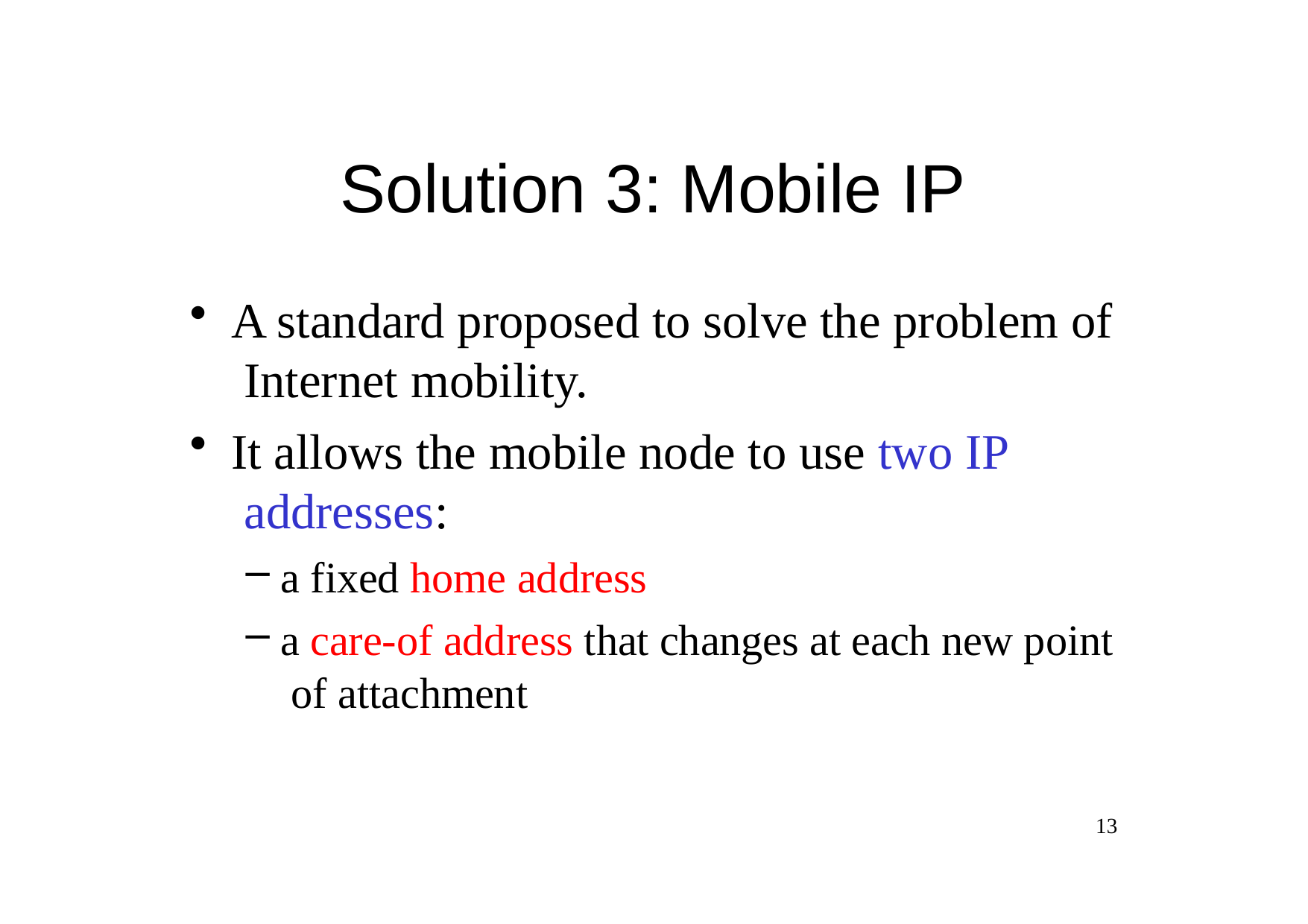

# Solution 3: Mobile IP
A standard proposed to solve the problem of  Internet mobility.
It allows the mobile node to use two IP  addresses:
a fixed home address
a care-of address that changes at each new point  of attachment
13